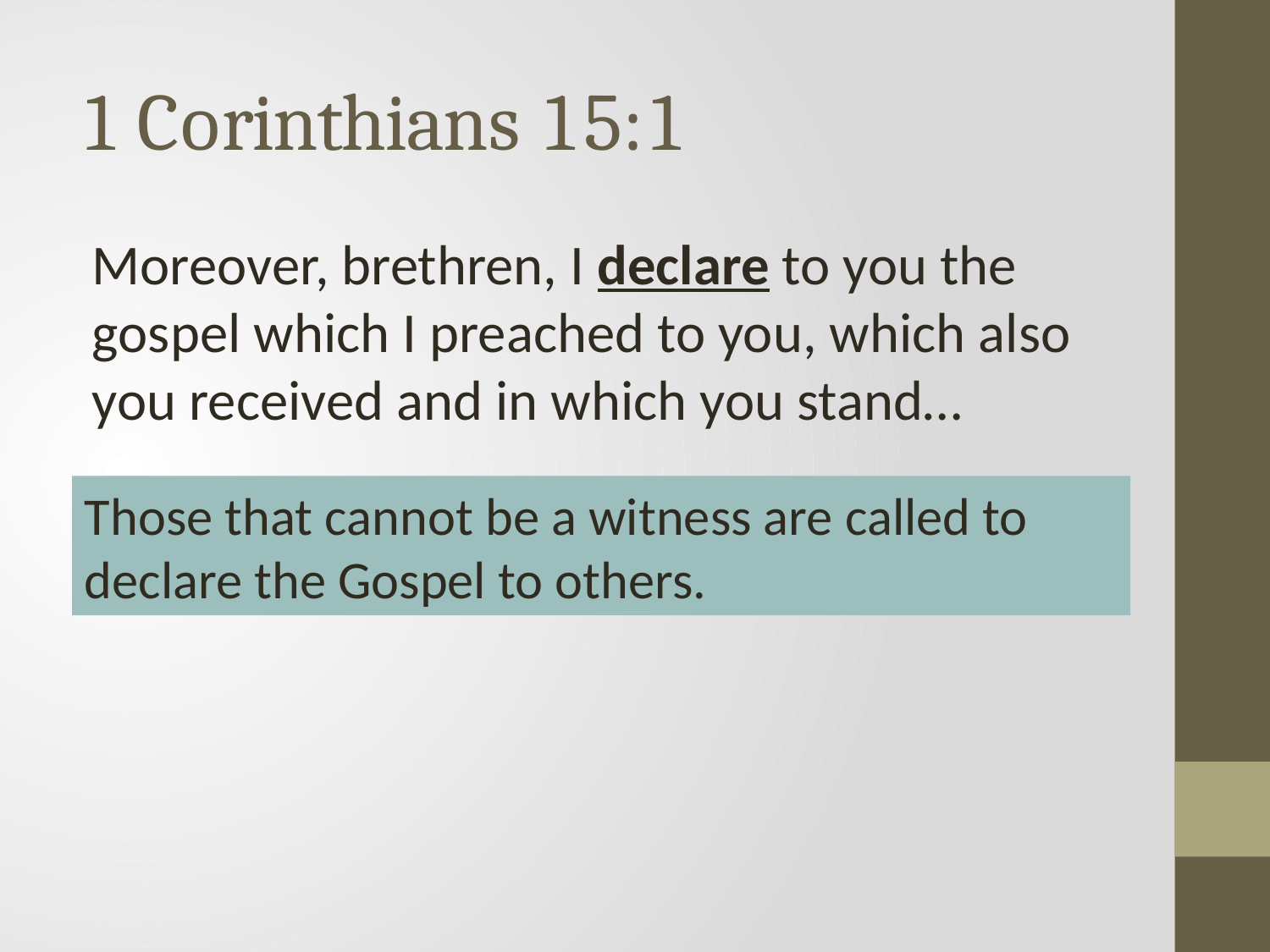

# 1 Corinthians 15:1
Moreover, brethren, I declare to you the gospel which I preached to you, which also you received and in which you stand…
Those that cannot be a witness are called to declare the Gospel to others.